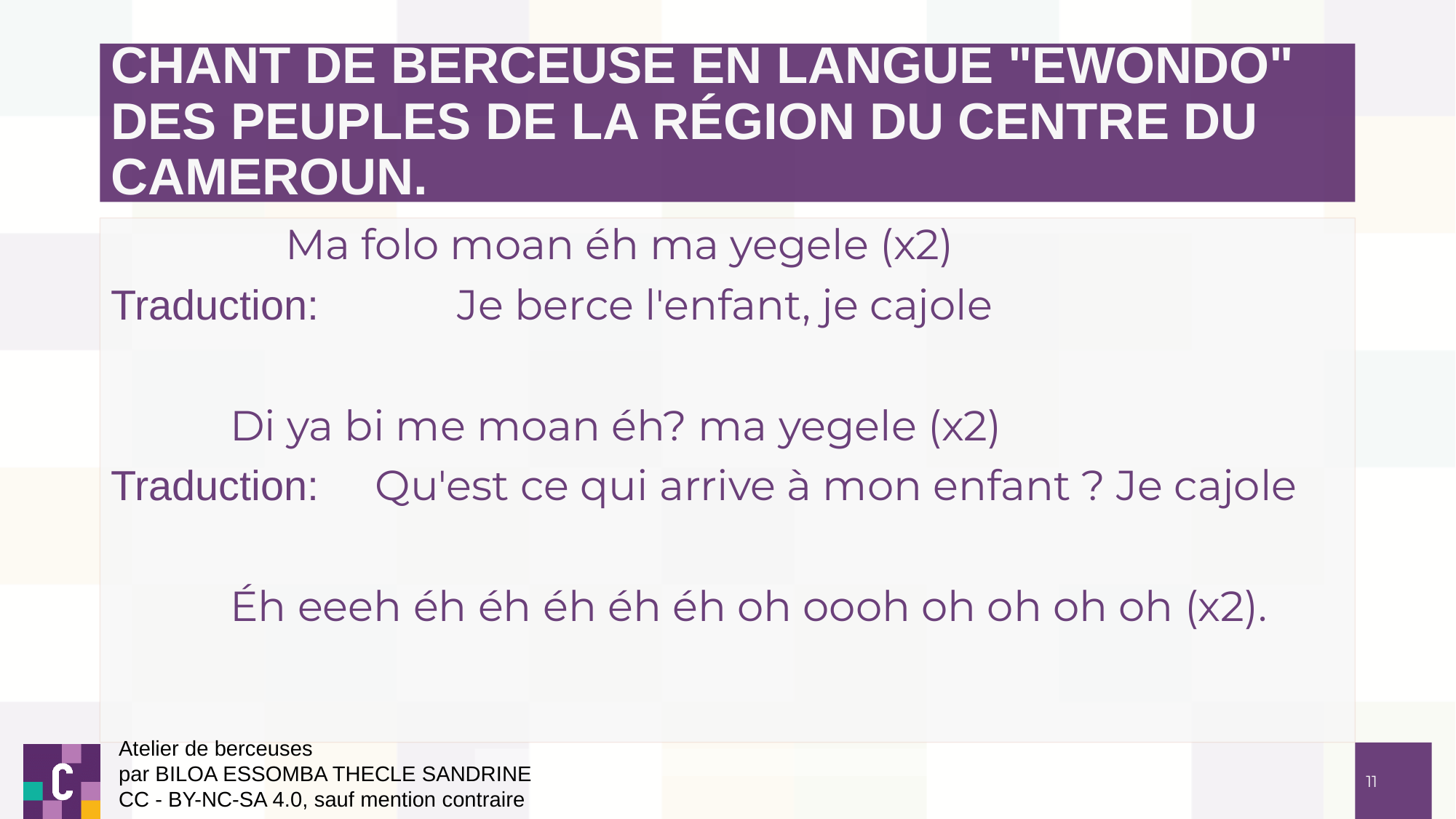

# CHANT DE BERCEUSE EN LANGUE "EWONDO" DES PEUPLES DE LA RÉGION DU CENTRE DU CAMEROUN.
		      Ma folo moan éh ma yegele (x2)
Traduction: 	  Je berce l'enfant, je cajole

			 Di ya bi me moan éh? ma yegele (x2)
Traduction:     Qu'est ce qui arrive à mon enfant ? Je cajole

			 Éh eeeh éh éh éh éh éh oh oooh oh oh oh oh (x2).

Atelier de berceuses
par BILOA ESSOMBA THECLE SANDRINE
CC - BY-NC-SA 4.0, sauf mention contraire

11